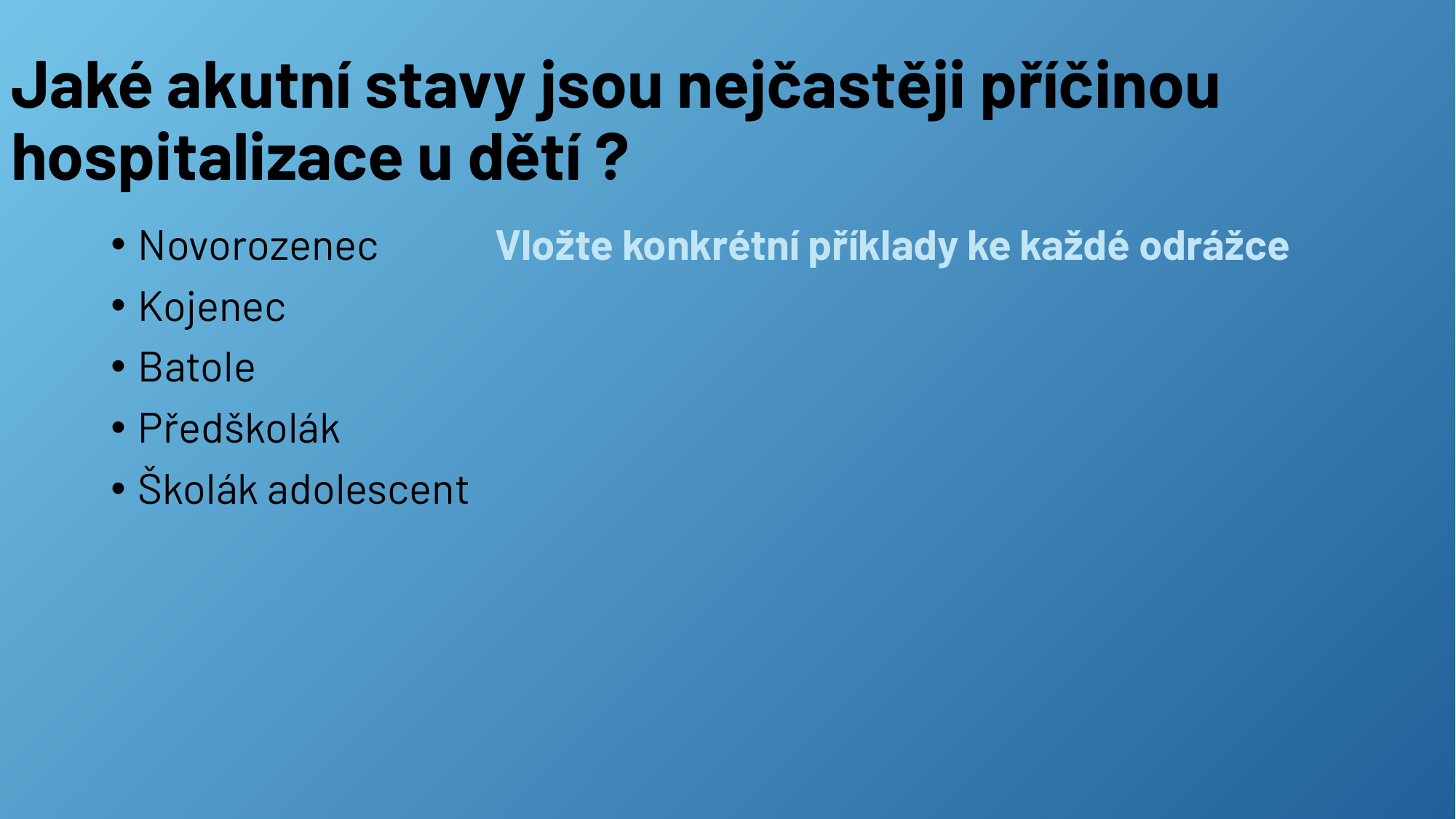

# Jaké akutní stavy jsou nejčastěji příčinou hospitalizace u dětí ?
Novorozenec
Kojenec
Batole
Předškolák
Školák adolescent
Vložte konkrétní příklady ke každé odrážce